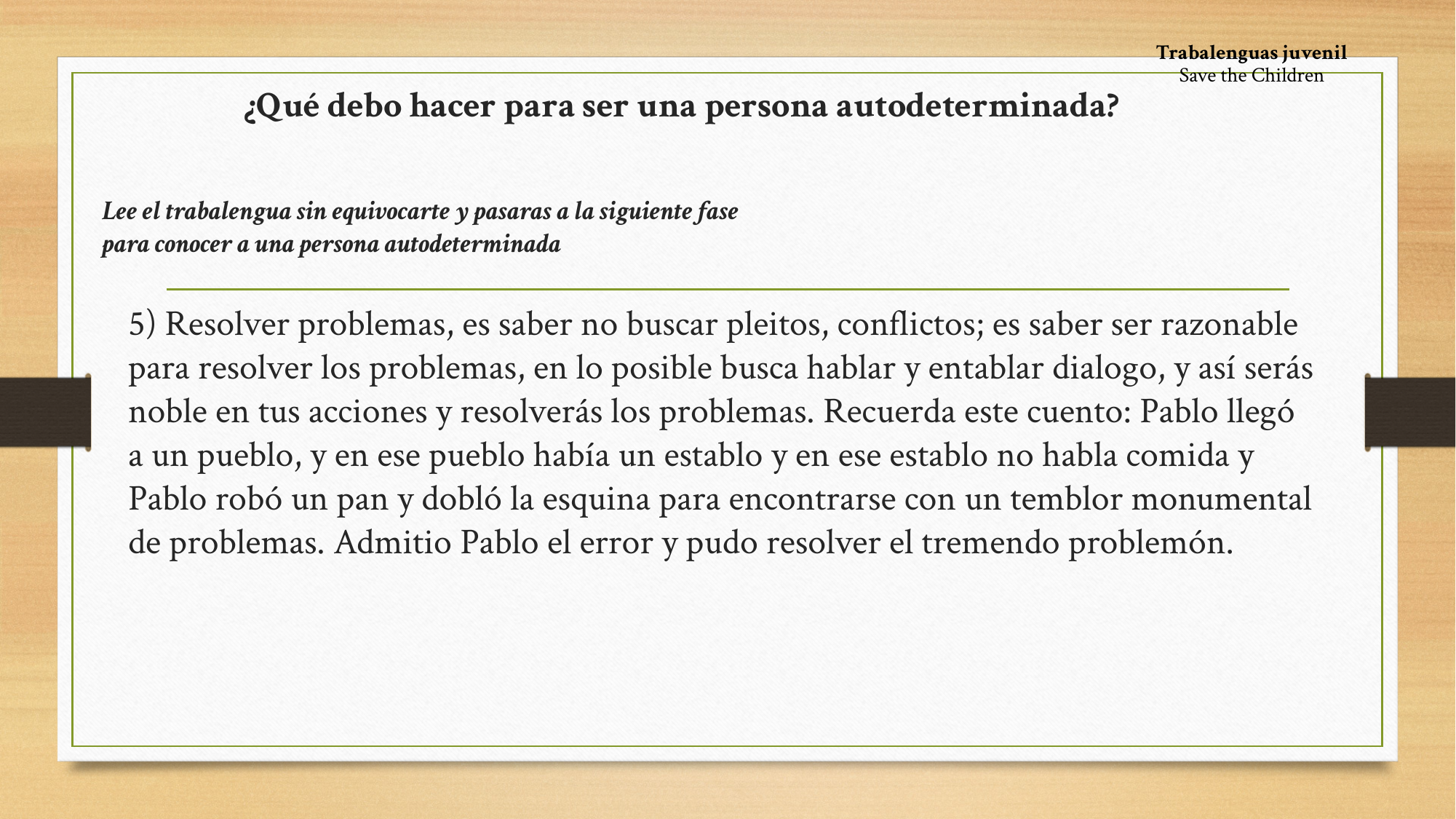

Trabalenguas juvenil
Save the Children
# ¿Qué debo hacer para ser una persona autodeterminada?
Lee el trabalengua sin equivocarte y pasaras a la siguiente fase para conocer a una persona autodeterminada
5) Resolver problemas, es saber no buscar pleitos, conflictos; es saber ser razonable para resolver los problemas, en lo posible busca hablar y entablar dialogo, y así serás noble en tus acciones y resolverás los problemas. Recuerda este cuento: Pablo llegó a un pueblo, y en ese pueblo había un establo y en ese establo no habla comida y Pablo robó un pan y dobló la esquina para encontrarse con un temblor monumental de problemas. Admitio Pablo el error y pudo resolver el tremendo problemón.